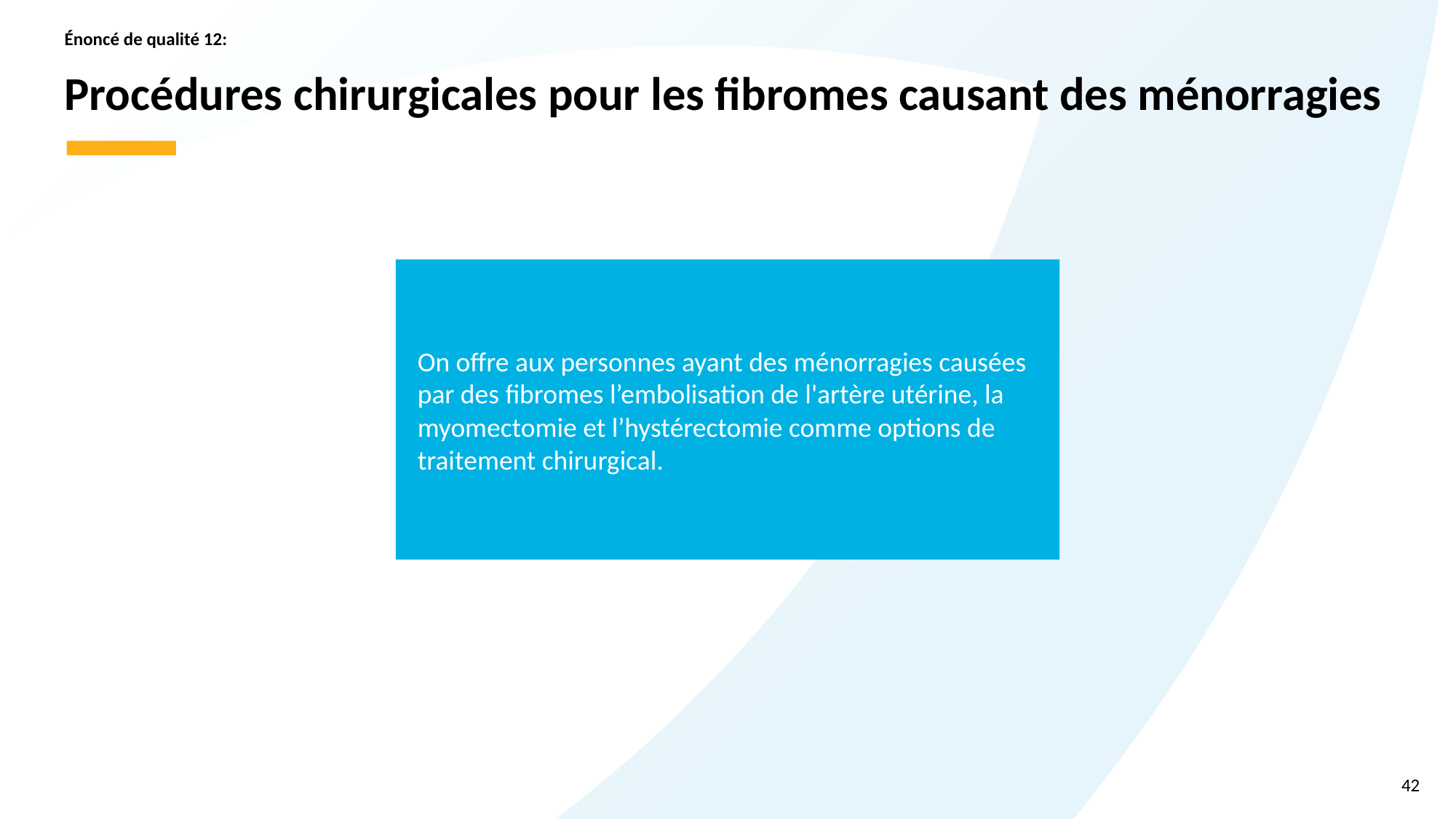

Énoncé de qualité 12:
# Procédures chirurgicales pour les fibromes causant des ménorragies
On offre aux personnes ayant des ménorragies causées par des fibromes l’embolisation de l'artère utérine, la myomectomie et l’hystérectomie comme options de traitement chirurgical.
42